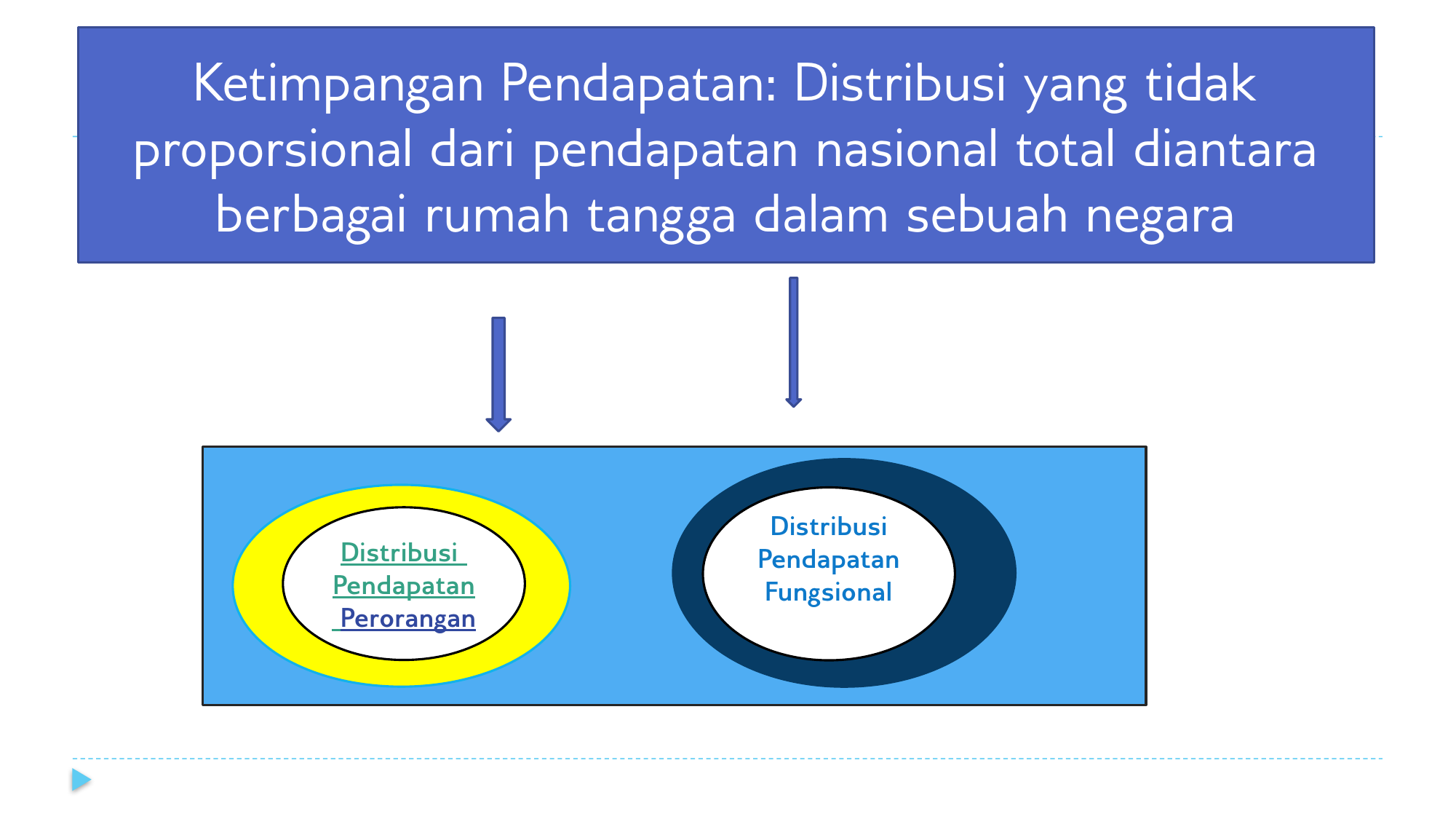

Ketimpangan Pendapatan: Distribusi yang tidak proporsional dari pendapatan nasional total diantara berbagai rumah tangga dalam sebuah negara

Distribusi Pendapatan Fungsional

Distribusi Pendapatan Perorangan